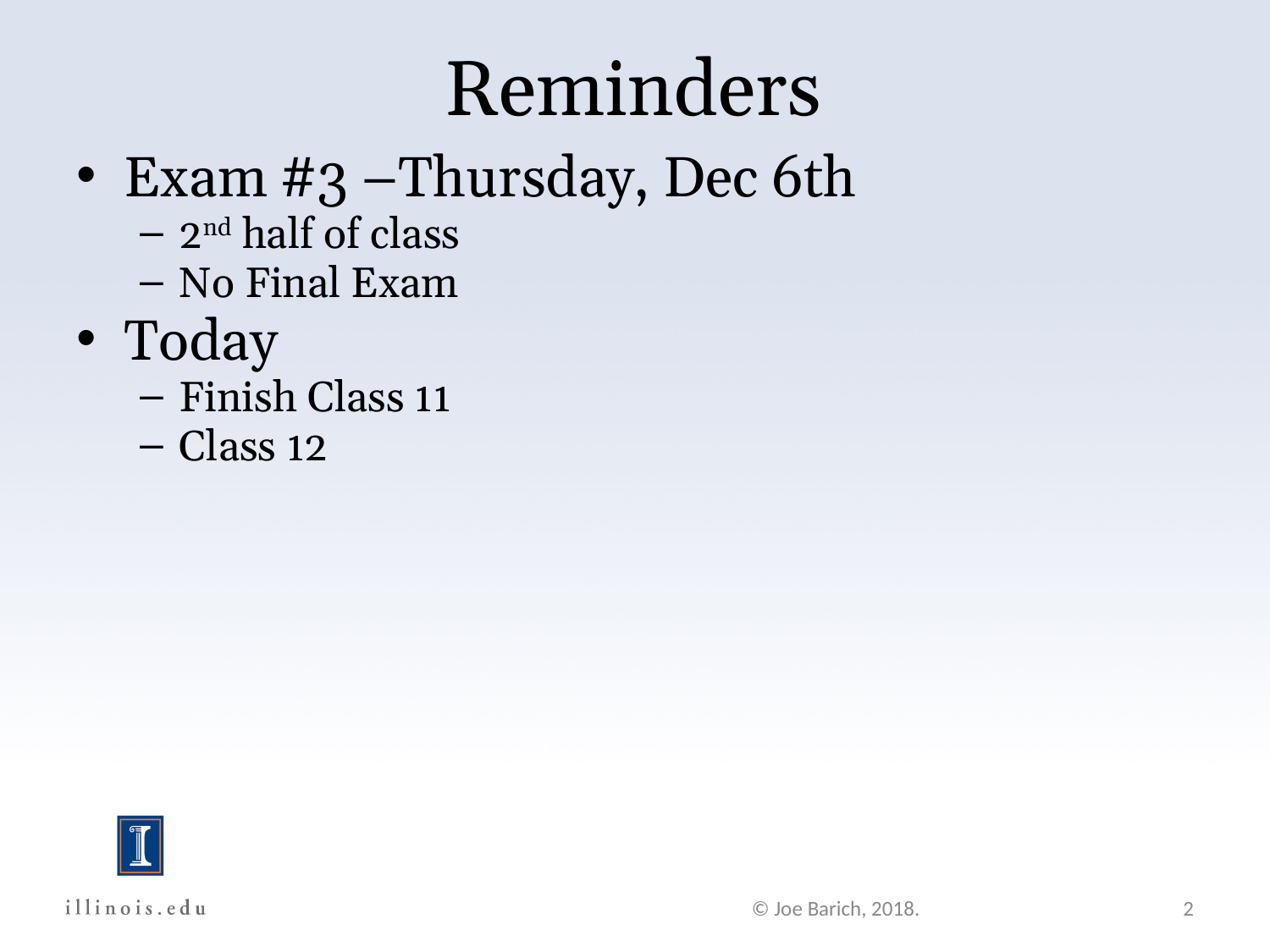

Reminders
Exam #3 –Thursday, Dec 6th
2nd half of class
No Final Exam
Today
Finish Class 11
Class 12
© Joe Barich, 2018.
2